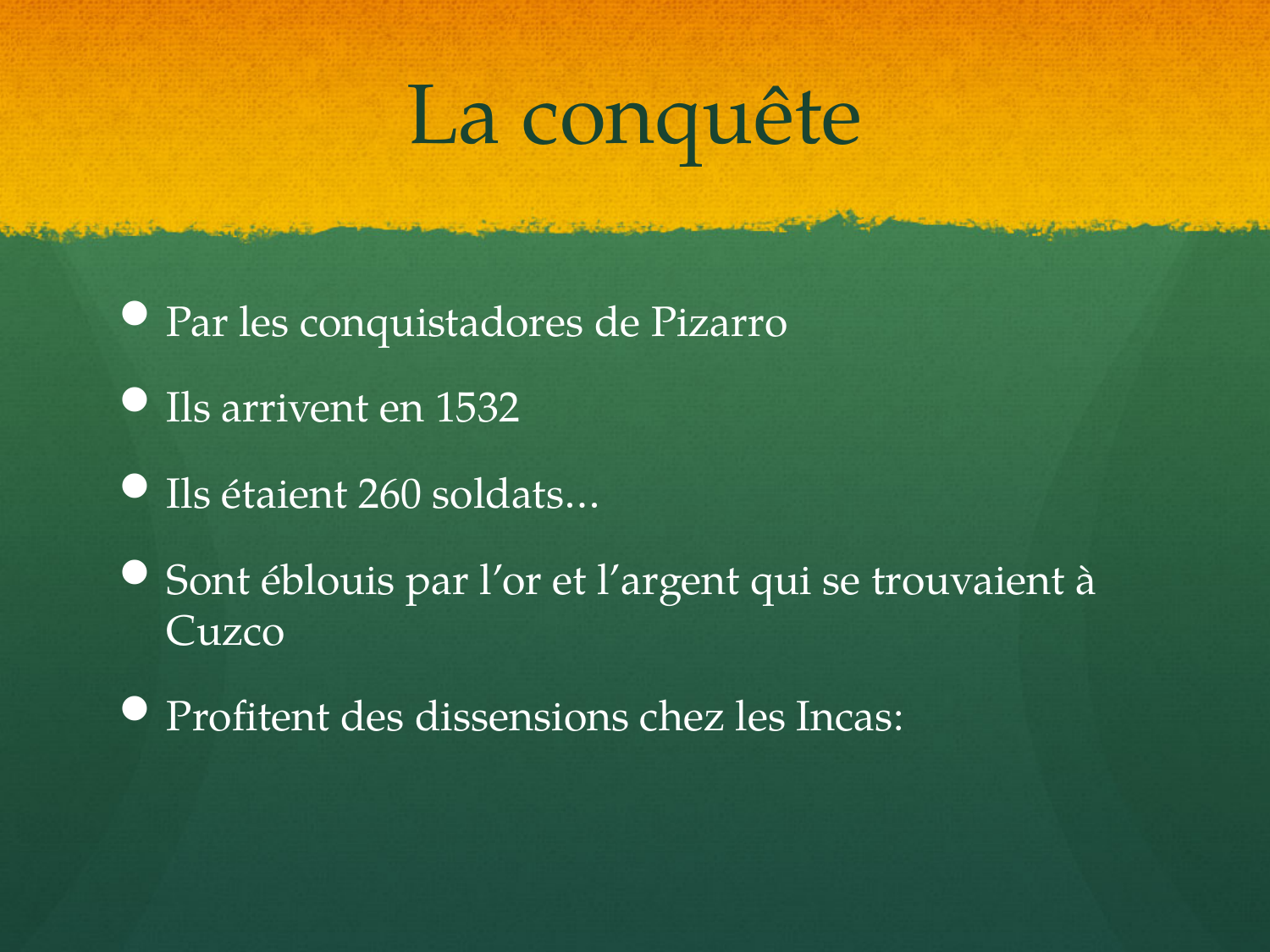

# La conquête
Par les conquistadores de Pizarro
Ils arrivent en 1532
Ils étaient 260 soldats…
Sont éblouis par l’or et l’argent qui se trouvaient à Cuzco
Profitent des dissensions chez les Incas: